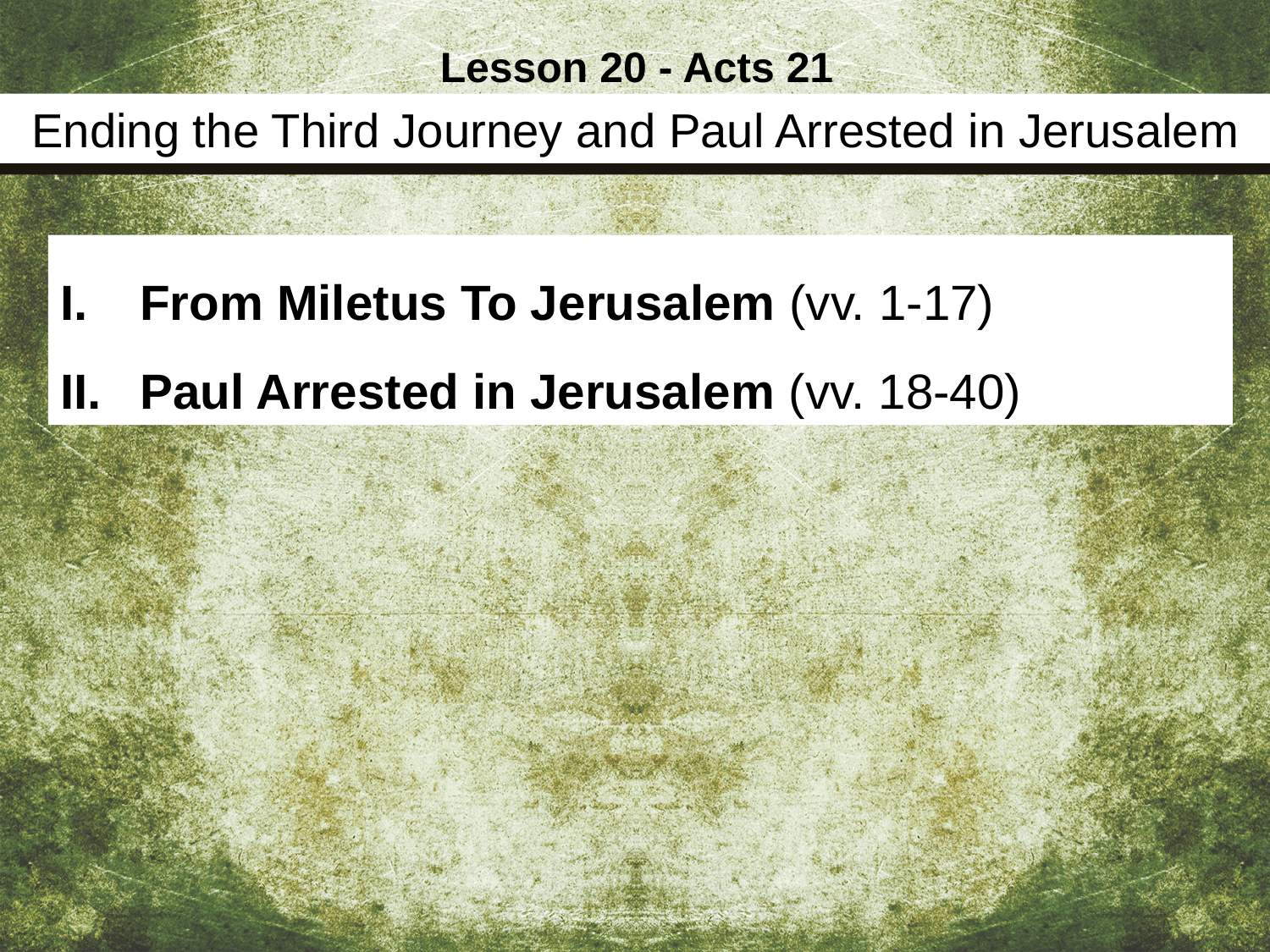

Lesson 20 - Acts 21
Ending the Third Journey and Paul Arrested in Jerusalem

From Miletus To Jerusalem (vv. 1-17)
Paul Arrested in Jerusalem (vv. 18-40)